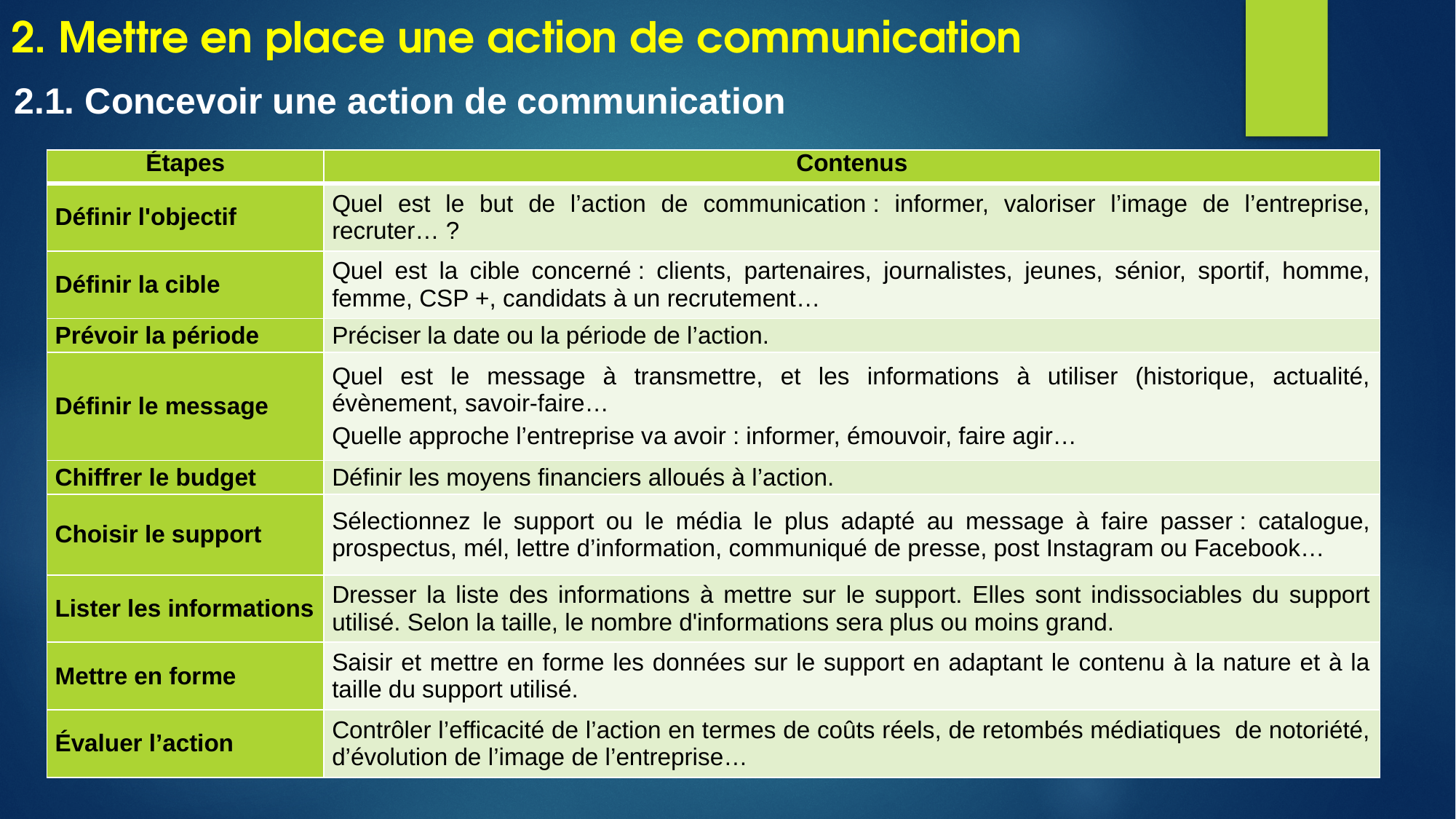

# 2. Mettre en place une action de communication
2.1. Concevoir une action de communication
| Étapes | Contenus |
| --- | --- |
| Définir l'objectif | Quel est le but de l’action de communication : informer, valoriser l’image de l’entreprise, recruter… ? |
| Définir la cible | Quel est la cible concerné : clients, partenaires, journalistes, jeunes, sénior, sportif, homme, femme, CSP +, candidats à un recrutement… |
| Prévoir la période | Préciser la date ou la période de l’action. |
| Définir le message | Quel est le message à transmettre, et les informations à utiliser (historique, actualité, évènement, savoir-faire… Quelle approche l’entreprise va avoir : informer, émouvoir, faire agir… |
| Chiffrer le budget | Définir les moyens financiers alloués à l’action. |
| Choisir le support | Sélectionnez le support ou le média le plus adapté au message à faire passer : catalogue, prospectus, mél, lettre d’information, communiqué de presse, post Instagram ou Facebook… |
| Lister les informations | Dresser la liste des informations à mettre sur le support. Elles sont indissociables du support utilisé. Selon la taille, le nombre d'informations sera plus ou moins grand. |
| Mettre en forme | Saisir et mettre en forme les données sur le support en adaptant le contenu à la nature et à la taille du support utilisé. |
| Évaluer l’action | Contrôler l’efficacité de l’action en termes de coûts réels, de retombés médiatiques de notoriété, d’évolution de l’image de l’entreprise… |